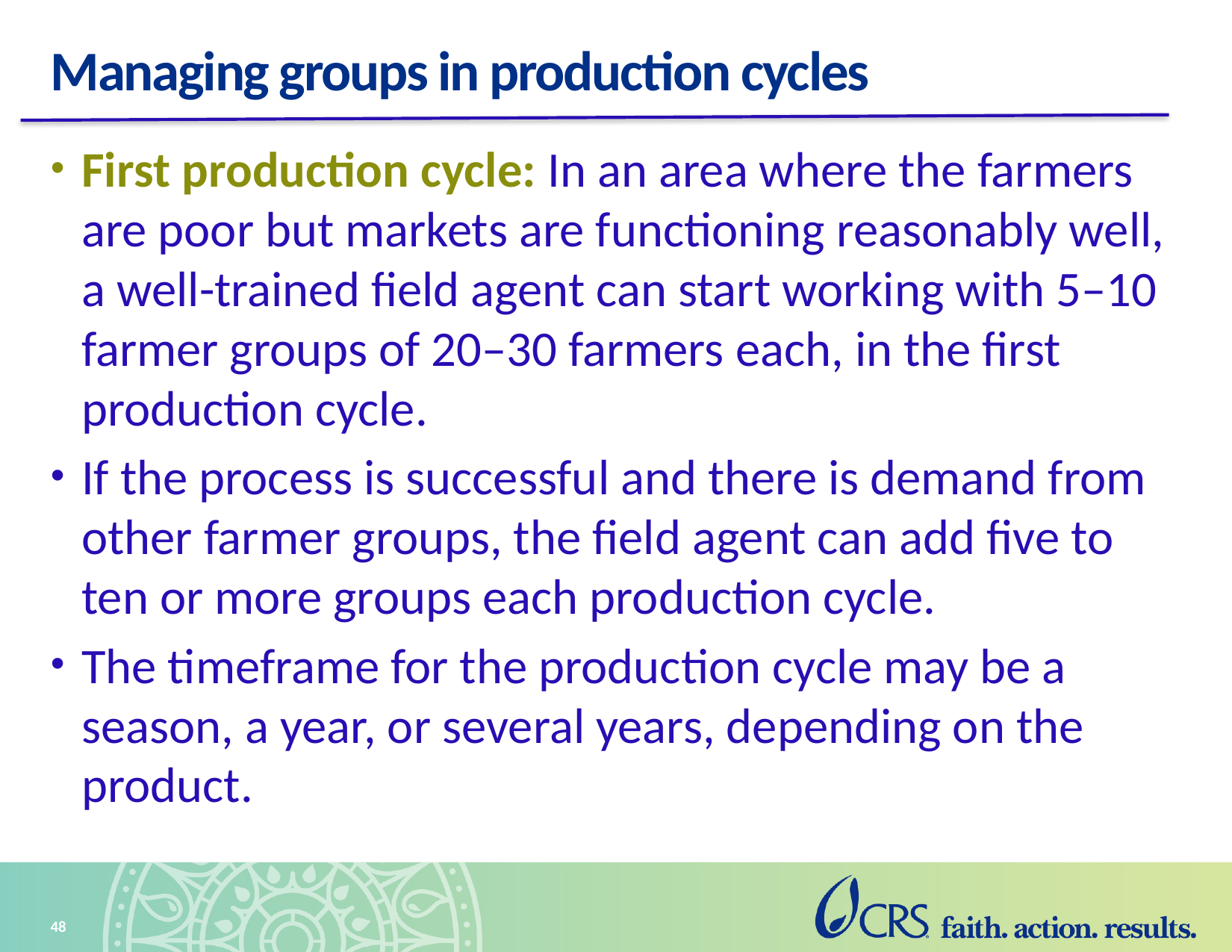

# Managing groups in production cycles
First production cycle: In an area where the farmers are poor but markets are functioning reasonably well, a well-trained field agent can start working with 5–10 farmer groups of 20–30 farmers each, in the first production cycle.
If the process is successful and there is demand from other farmer groups, the field agent can add five to ten or more groups each production cycle.
The timeframe for the production cycle may be a season, a year, or several years, depending on the product.
48